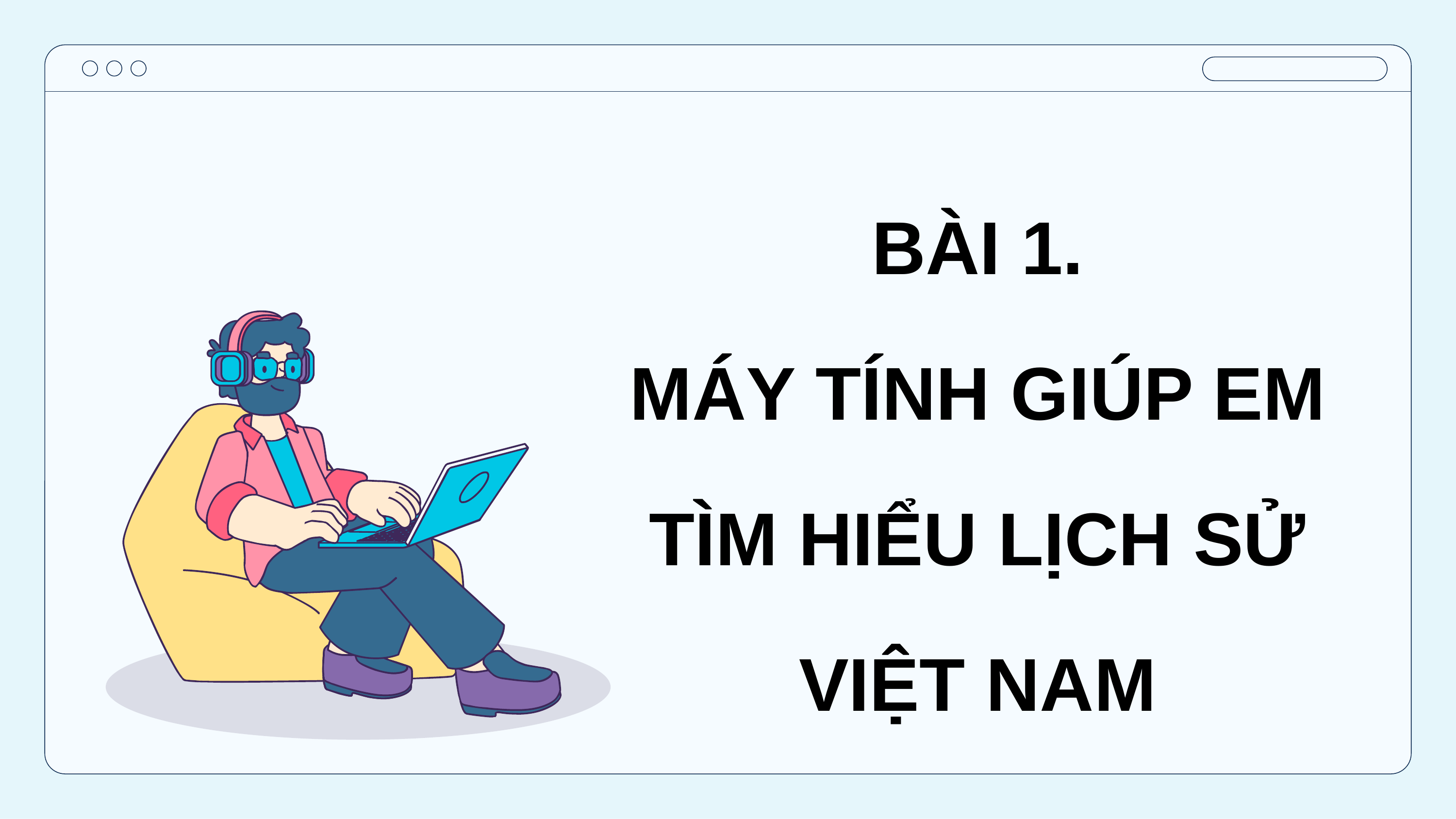

BÀI 1.
MÁY TÍNH GIÚP EM TÌM HIỂU LỊCH SỬ VIỆT NAM